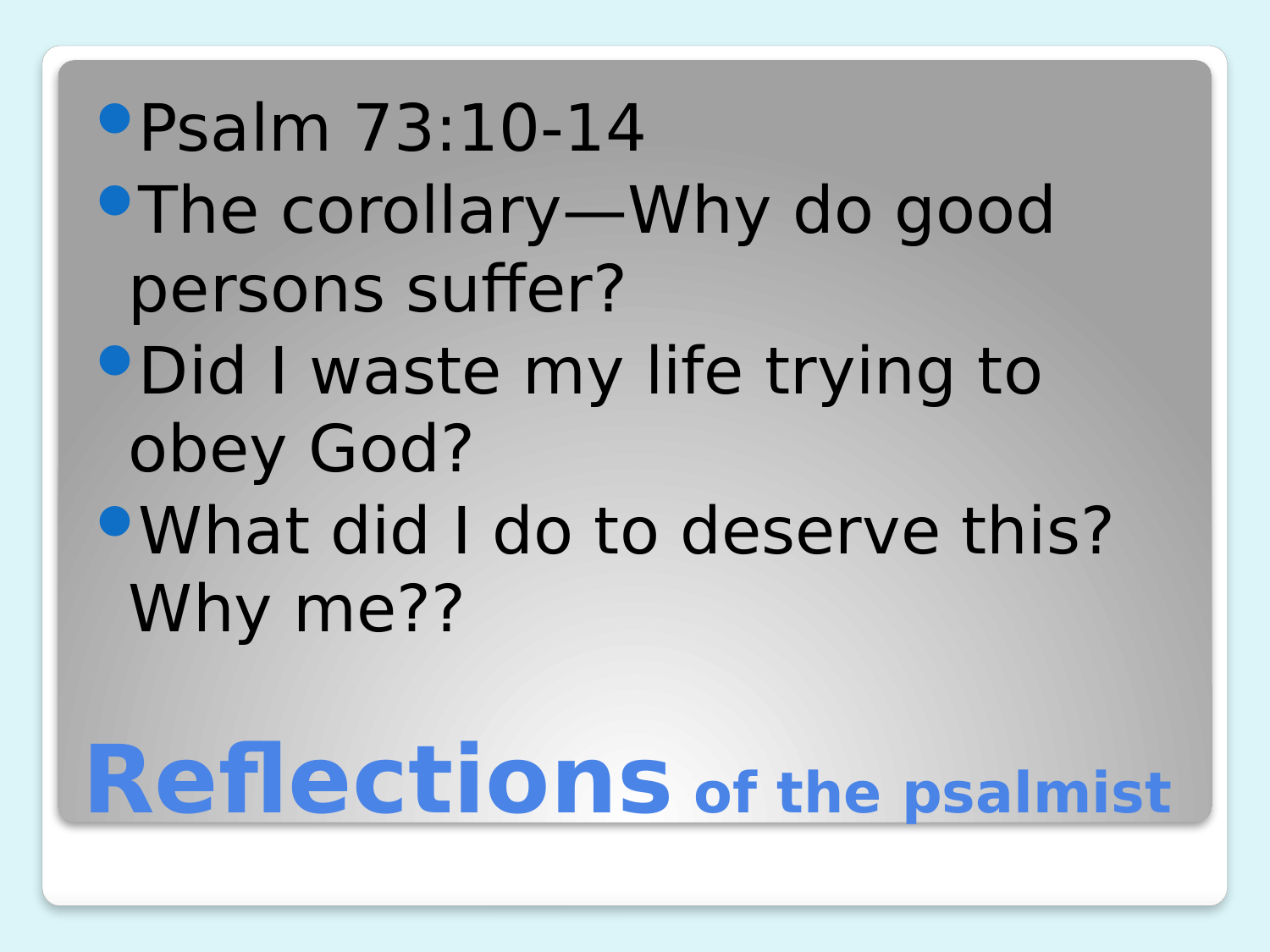

Psalm 73:10-14
The corollary—Why do good persons suffer?
Did I waste my life trying to obey God?
What did I do to deserve this?  Why me??
# Reflections of the psalmist